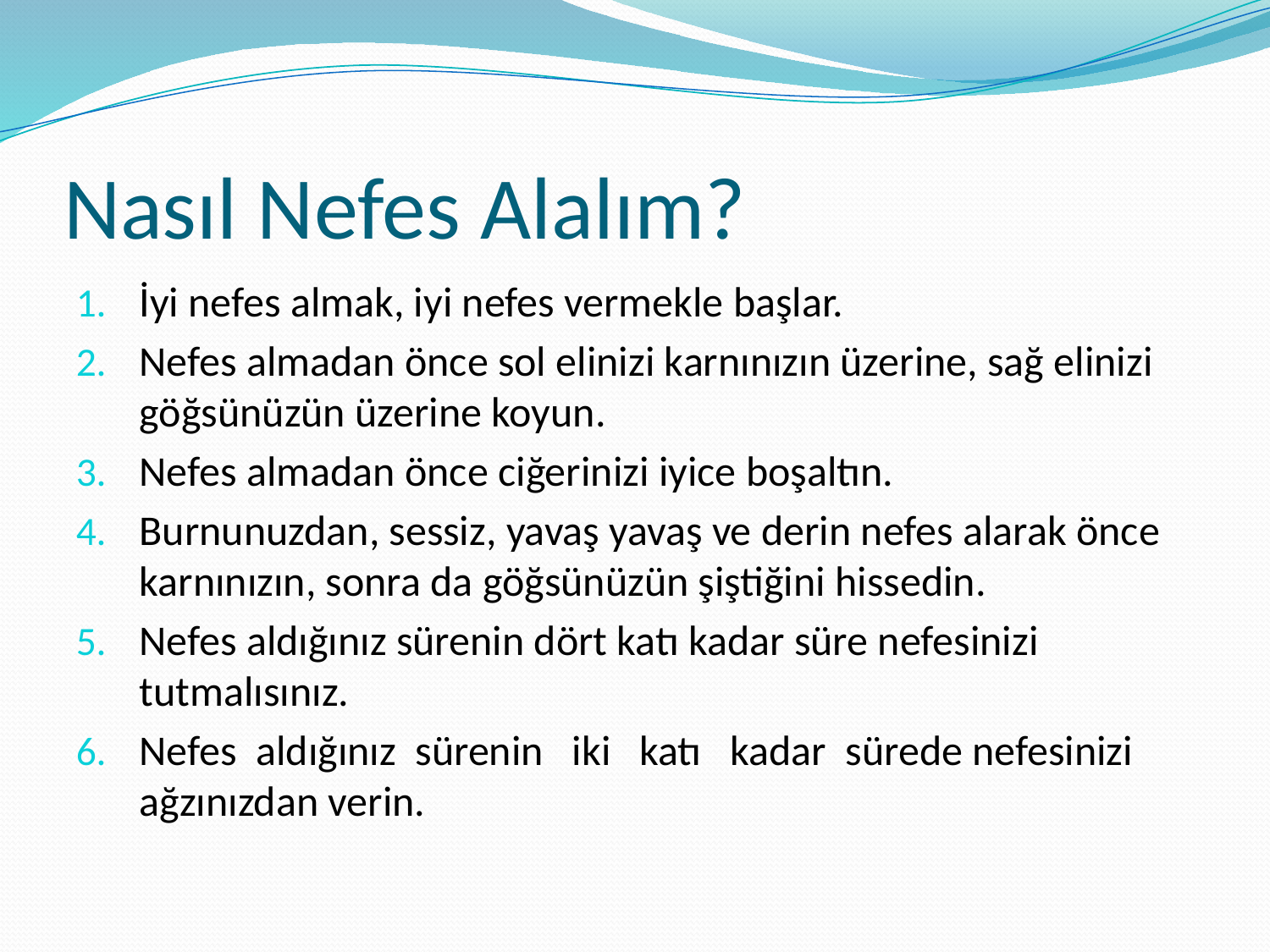

# Nasıl Nefes Alalım?
İyi nefes almak, iyi nefes vermekle başlar.
Nefes almadan önce sol elinizi karnınızın üzerine, sağ elinizi göğsünüzün üzerine koyun.
Nefes almadan önce ciğerinizi iyice boşaltın.
Burnunuzdan, sessiz, yavaş yavaş ve derin nefes alarak önce karnınızın, sonra da göğsünüzün şiştiğini hissedin.
Nefes aldığınız sürenin dört katı kadar süre nefesinizi tutmalısınız.
Nefes  aldığınız  sürenin   iki   katı   kadar  sürede nefesinizi ağzınızdan verin.